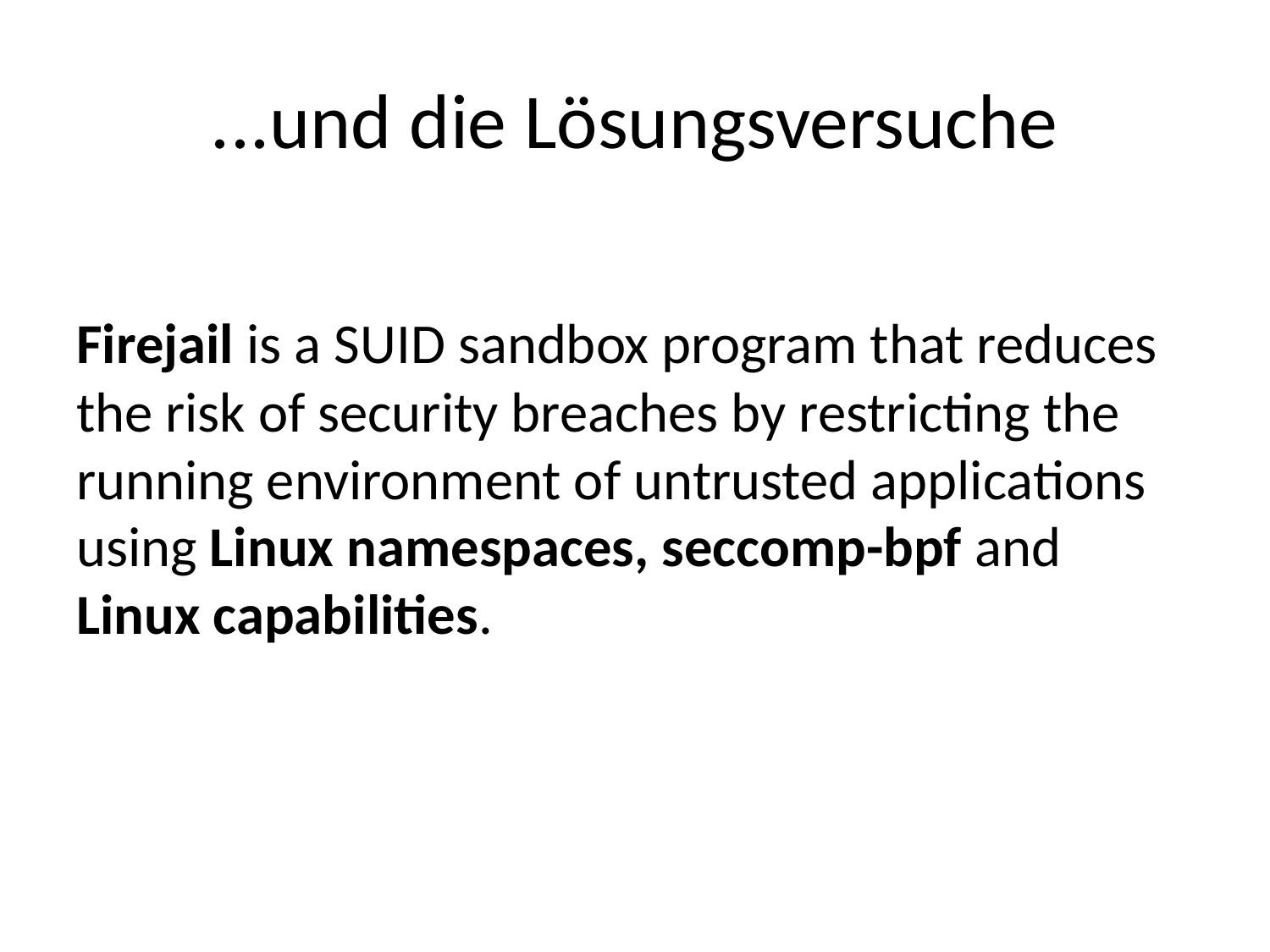

# ...und die Lösungsversuche

Firejail is a SUID sandbox program that reduces the risk of security breaches by restricting the running environment of untrusted applications using Linux namespaces, seccomp-bpf and Linux capabilities.